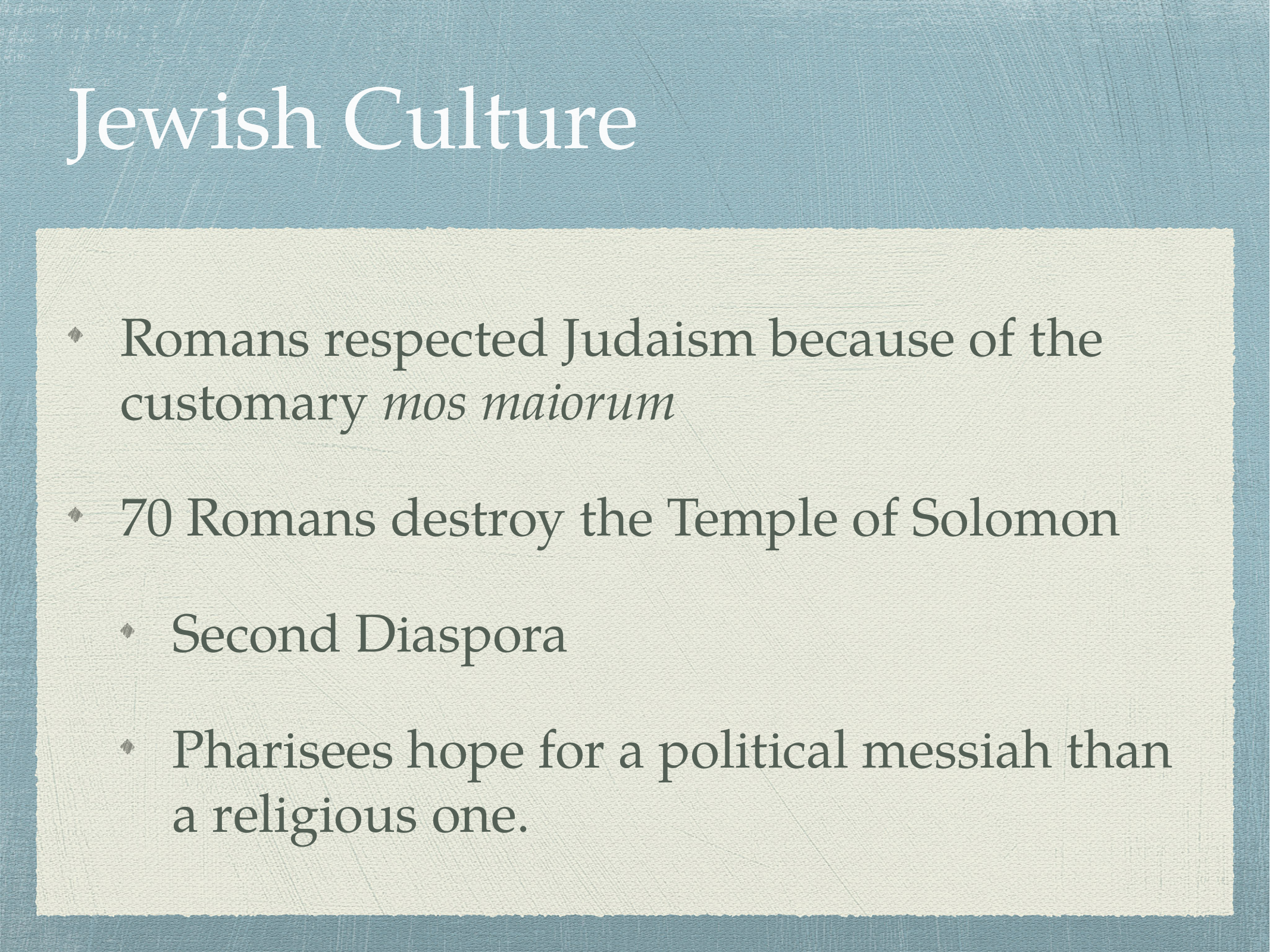

# Jewish Culture
Romans respected Judaism because of the customary mos maiorum
70 Romans destroy the Temple of Solomon
Second Diaspora
Pharisees hope for a political messiah than a religious one.